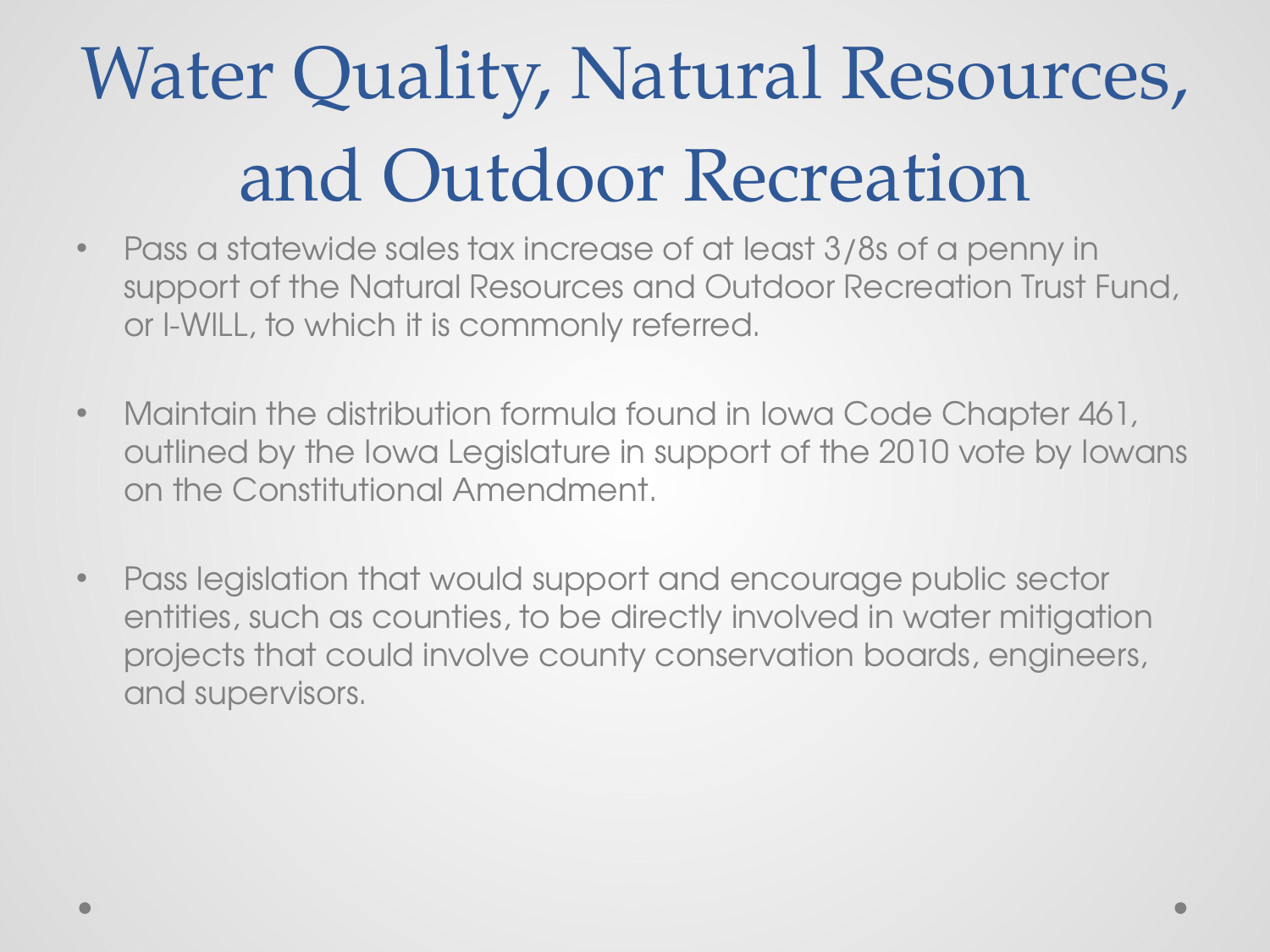

# Water Quality, Natural Resources, and Outdoor Recreation
Pass a statewide sales tax increase of at least 3/8s of a penny in support of the Natural Resources and Outdoor Recreation Trust Fund, or I-WILL, to which it is commonly referred.

Maintain the distribution formula found in Iowa Code Chapter 461, outlined by the Iowa Legislature in support of the 2010 vote by Iowans on the Constitutional Amendment.

Pass legislation that would support and encourage public sector entities, such as counties, to be directly involved in water mitigation projects that could involve county conservation boards, engineers, and supervisors.